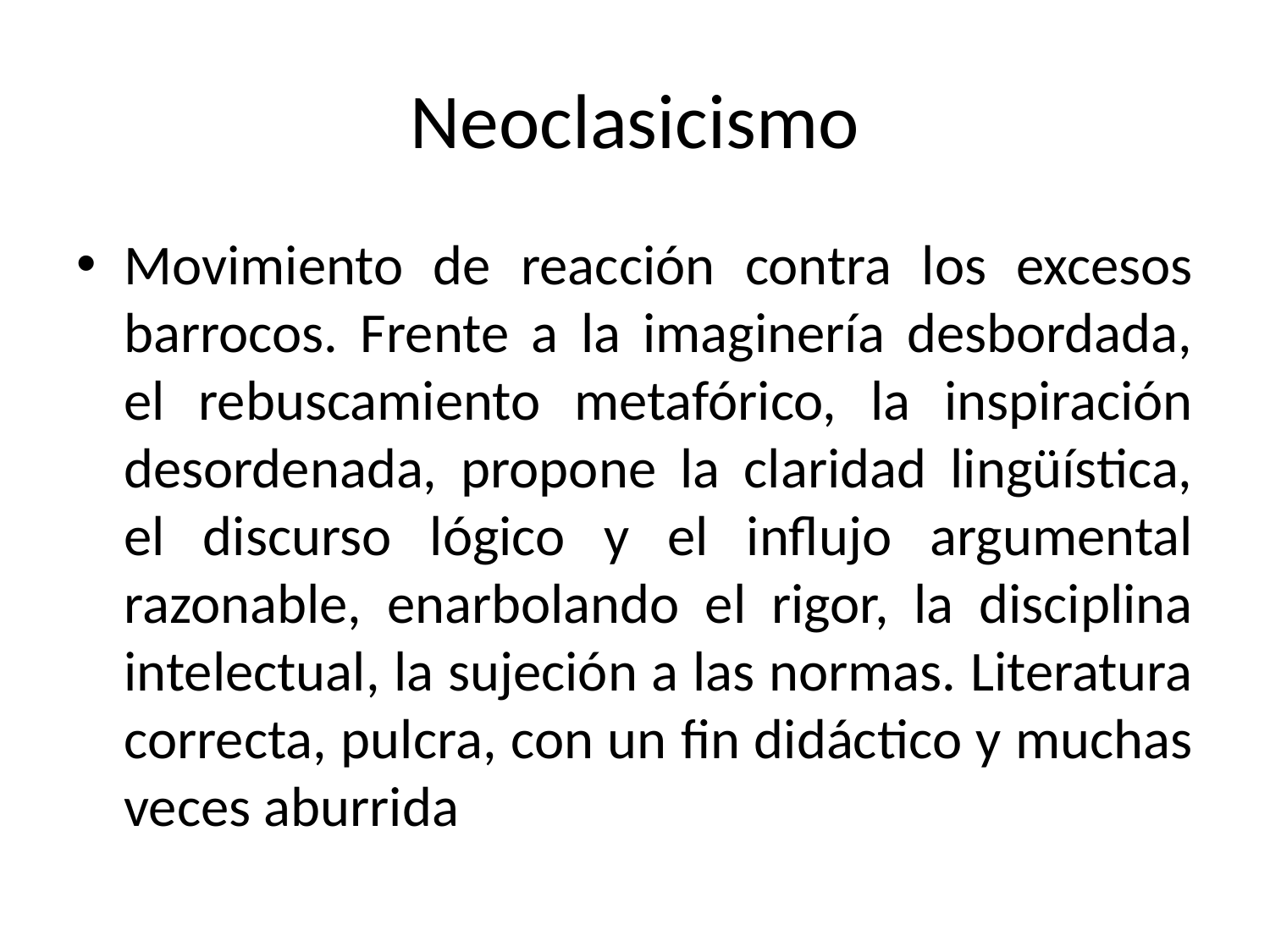

# Neoclasicismo
Movimiento de reacción contra los excesos barrocos. Frente a la imaginería desbordada, el rebuscamiento metafórico, la inspiración desordenada, propone la claridad lingüística, el discurso lógico y el influjo argumental razonable, enarbolando el rigor, la disciplina intelectual, la sujeción a las normas. Literatura correcta, pulcra, con un fin didáctico y muchas veces aburrida